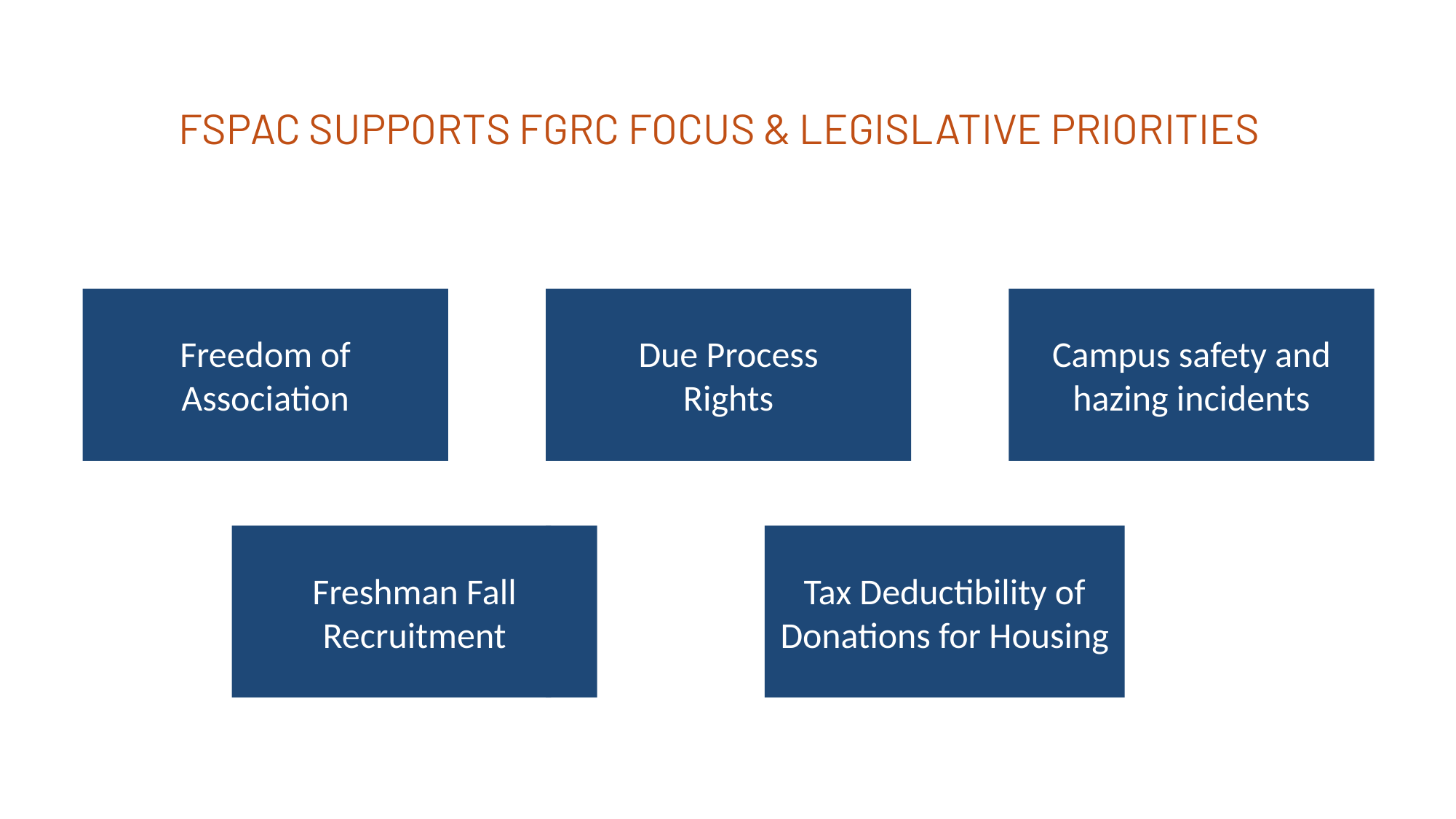

# FSPAC SUPPORTS FGRC FOCUS & LEGISLATIVE PRIORITIES
Freedom of Association
Due Process
Rights
Campus safety and hazing incidents
Freshman Fall
Recruitment

Tax Deductibility of Donations for Housing